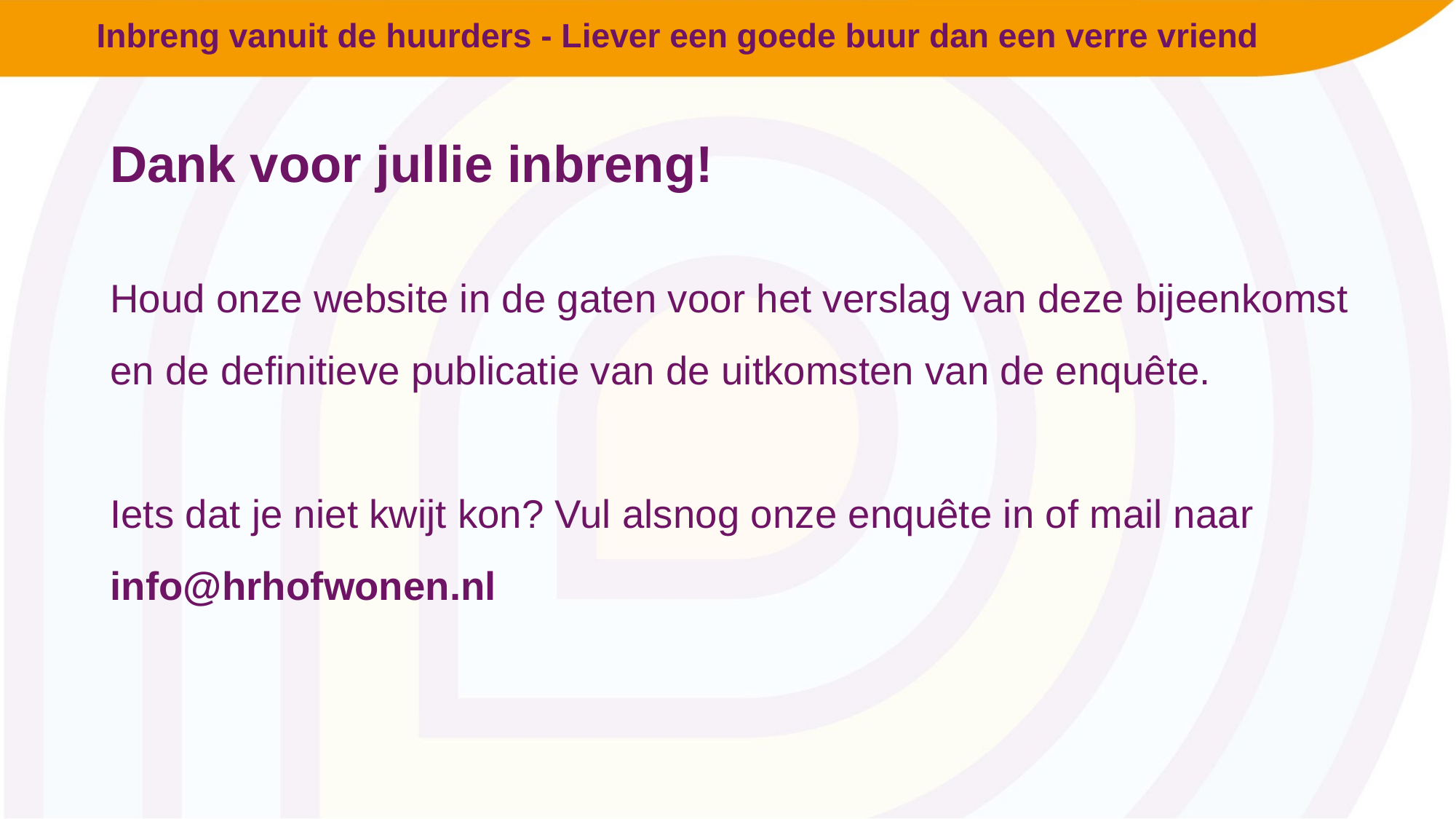

# Inbreng vanuit de huurders - Liever een goede buur dan een verre vriend
Dank voor jullie inbreng!

Houd onze website in de gaten voor het verslag van deze bijeenkomst
en de definitieve publicatie van de uitkomsten van de enquête.

Iets dat je niet kwijt kon? Vul alsnog onze enquête in of mail naar
info@hrhofwonen.nl